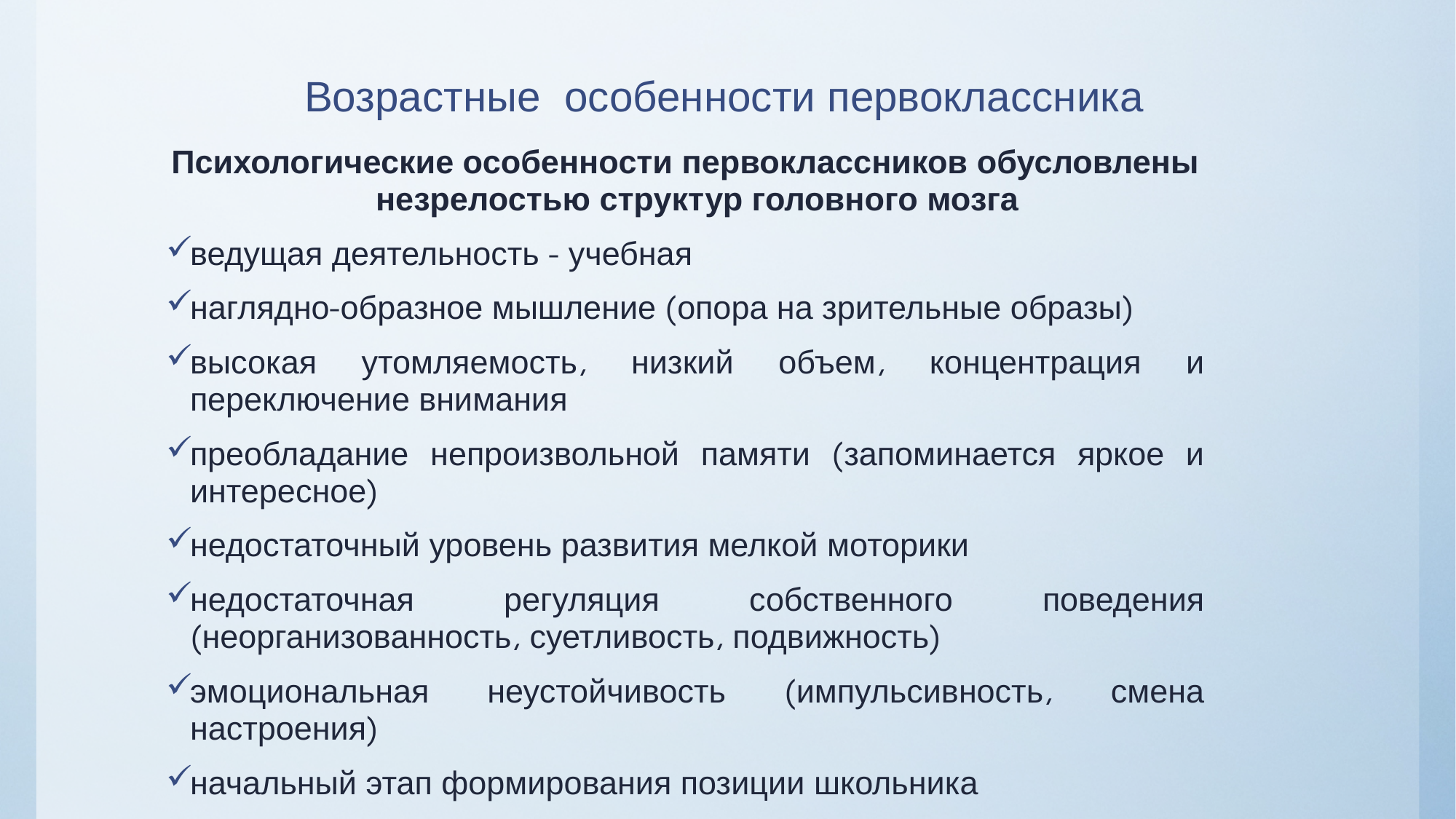

# Возрастные  особенности первоклассника
Психологические особенности первоклассников обусловлены незрелостью структур головного мозга
ведущая деятельность - учебная
наглядно-образное мышление (опора на зрительные образы)
высокая утомляемость, низкий объем, концентрация и переключение внимания
преобладание непроизвольной памяти (запоминается яркое и интересное)
недостаточный уровень развития мелкой моторики
недостаточная регуляция собственного поведения (неорганизованность, суетливость, подвижность)
эмоциональная неустойчивость (импульсивность, смена настроения)
начальный этап формирования позиции школьника